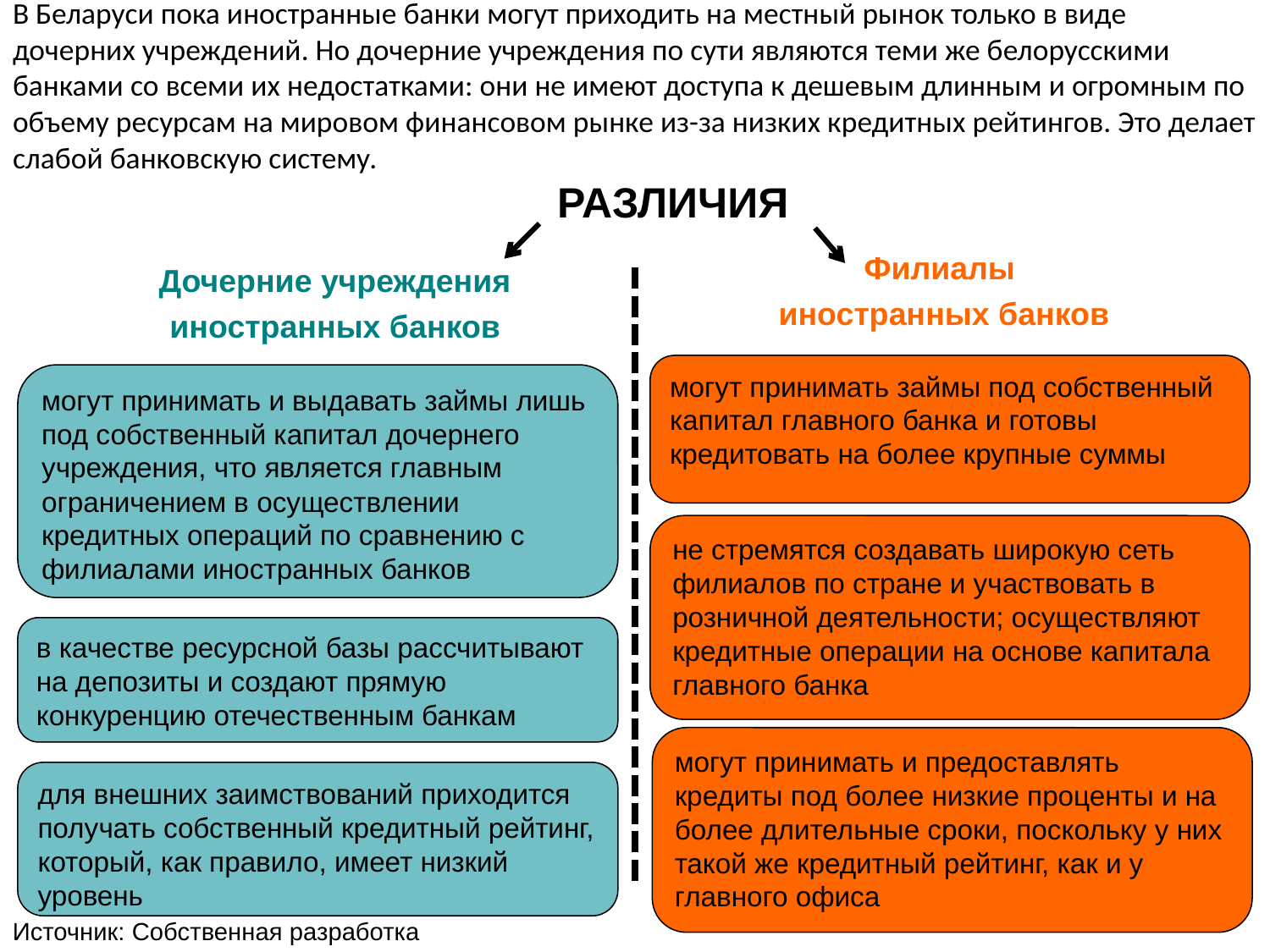

# В Беларуси пока иностранные банки могут приходить на местный рынок только в виде дочерних учреждений. Но дочерние учреждения по сути являются теми же белорусскими банками со всеми их недостатками: они не имеют доступа к дешевым длинным и огромным по объему ресурсам на мировом финансовом рынке из-за низких кредитных рейтингов. Это делает слабой банковскую систему.
РАЗЛИЧИЯ
Дочерние учреждения
иностранных банков
Филиалы
иностранных банков
могут принимать займы под собственный капитал главного банка и готовы кредитовать на более крупные суммы
могут принимать и выдавать займы лишь под собственный капитал дочернего учреждения, что является главным ограничением в осуществлении кредитных операций по сравнению с филиалами иностранных банков
не стремятся создавать широкую сеть филиалов по стране и участвовать в розничной деятельности; осуществляют кредитные операции на основе капитала главного банка
в качестве ресурсной базы рассчитывают на депозиты и создают прямую конкуренцию отечественным банкам
могут принимать и предоставлять кредиты под более низкие проценты и на более длительные сроки, поскольку у них такой же кредитный рейтинг, как и у главного офиса
для внешних заимствований приходится получать собственный кредитный рейтинг, который, как правило, имеет низкий уровень
Источник: Собственная разработка